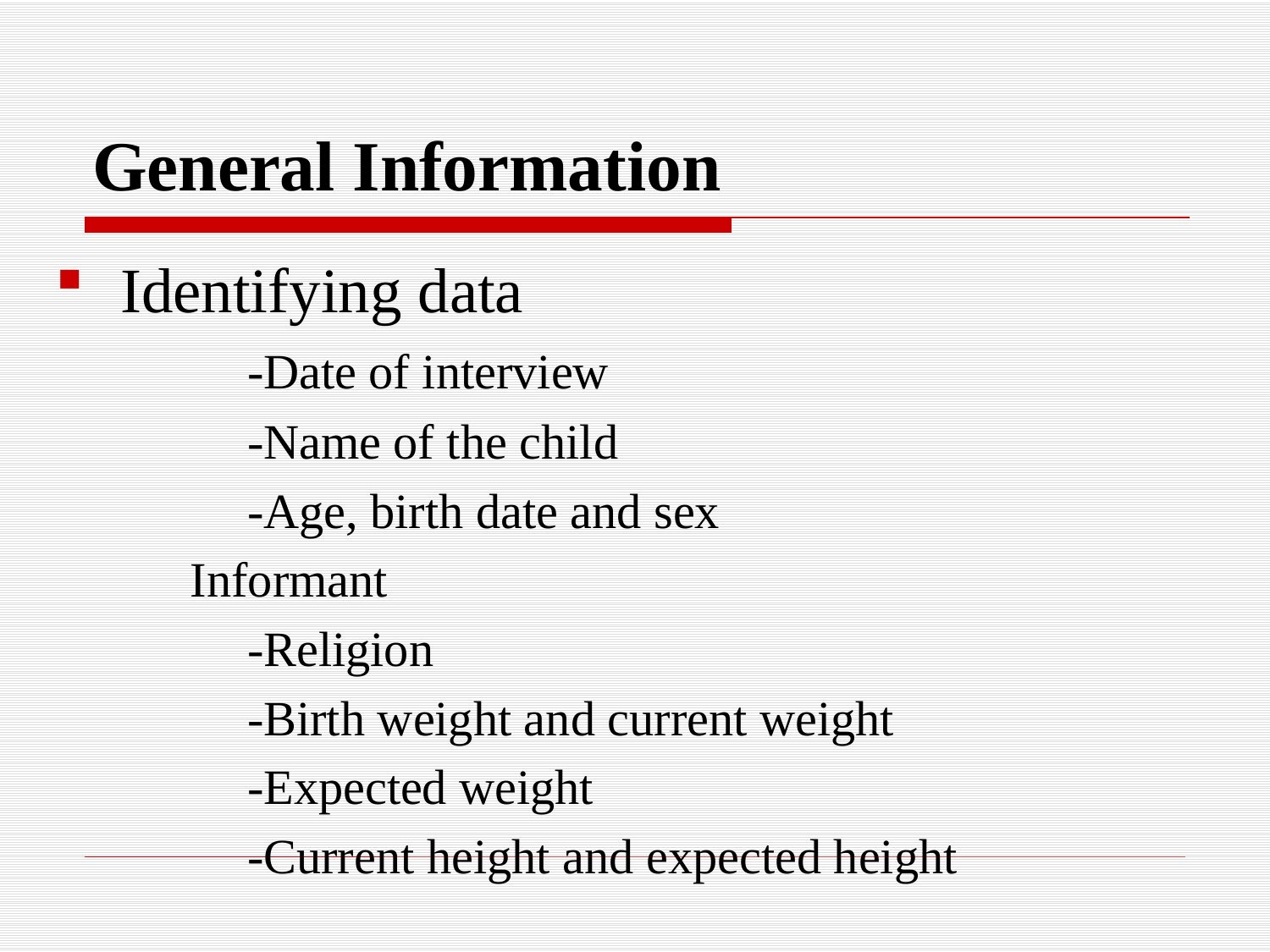

# General Information
Identifying data
		-Date of interview
		-Name of the child
		-Age, birth date and sex
           Informant
		-Religion
		-Birth weight and current weight
		-Expected weight
		-Current height and expected height